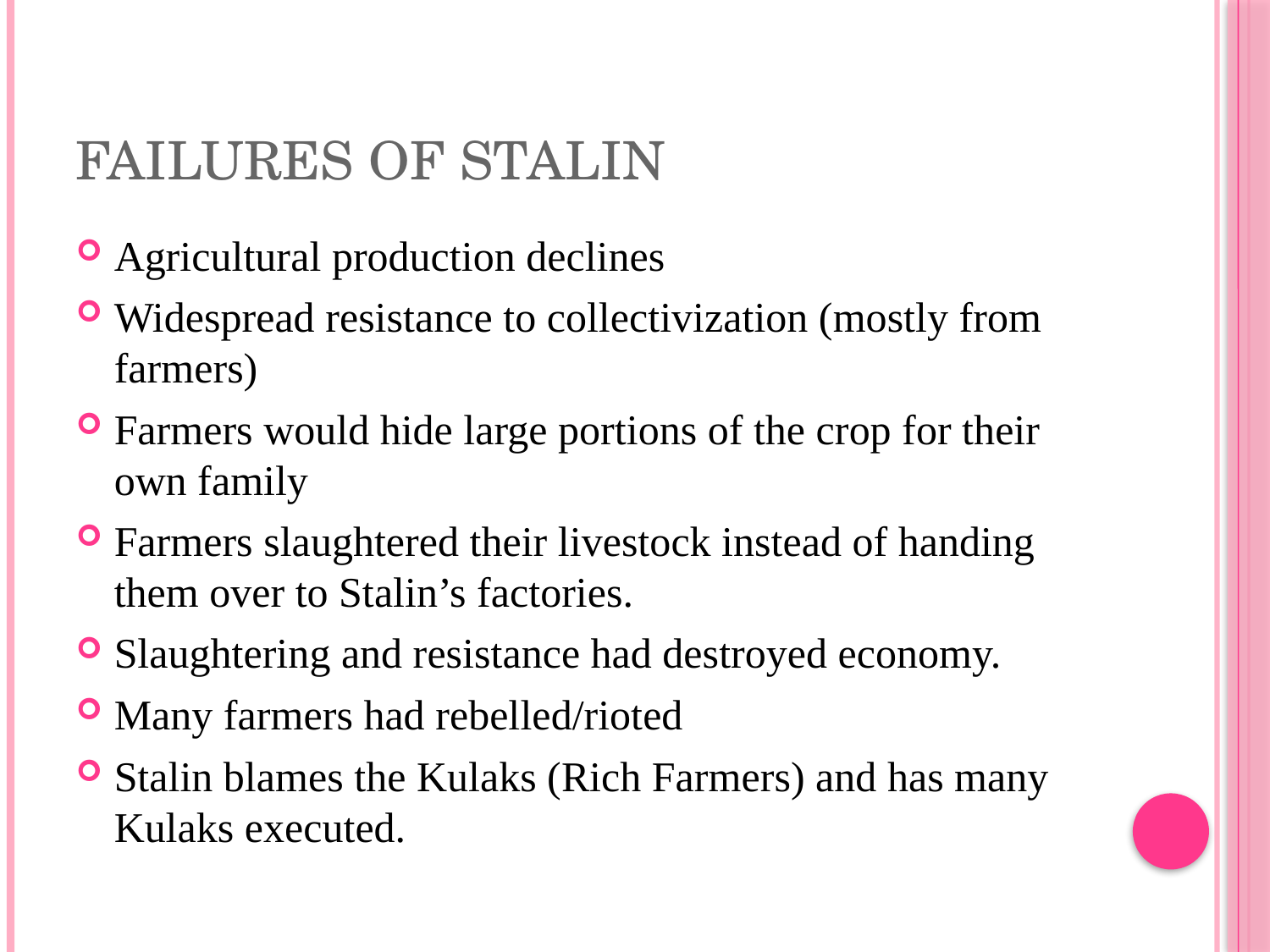

# Failures of Stalin
Agricultural production declines
Widespread resistance to collectivization (mostly from farmers)
Farmers would hide large portions of the crop for their own family
Farmers slaughtered their livestock instead of handing them over to Stalin’s factories.
Slaughtering and resistance had destroyed economy.
Many farmers had rebelled/rioted
Stalin blames the Kulaks (Rich Farmers) and has many Kulaks executed.